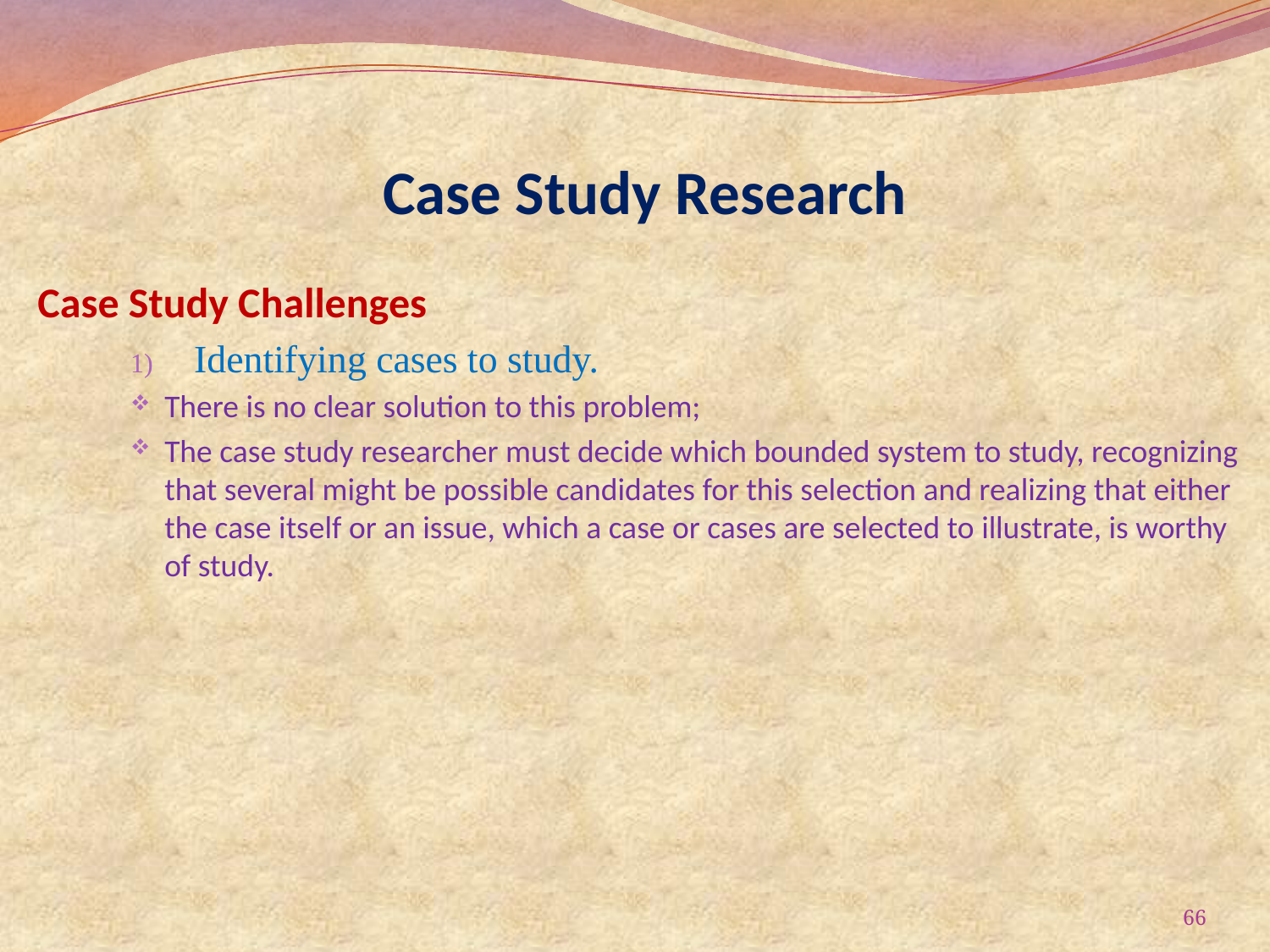

# Case Study Research
Case Study Challenges
Identifying cases to study.
There is no clear solution to this problem;
The case study researcher must decide which bounded system to study, recognizing that several might be possible candidates for this selection and realizing that either the case itself or an issue, which a case or cases are selected to illustrate, is worthy of study.

66